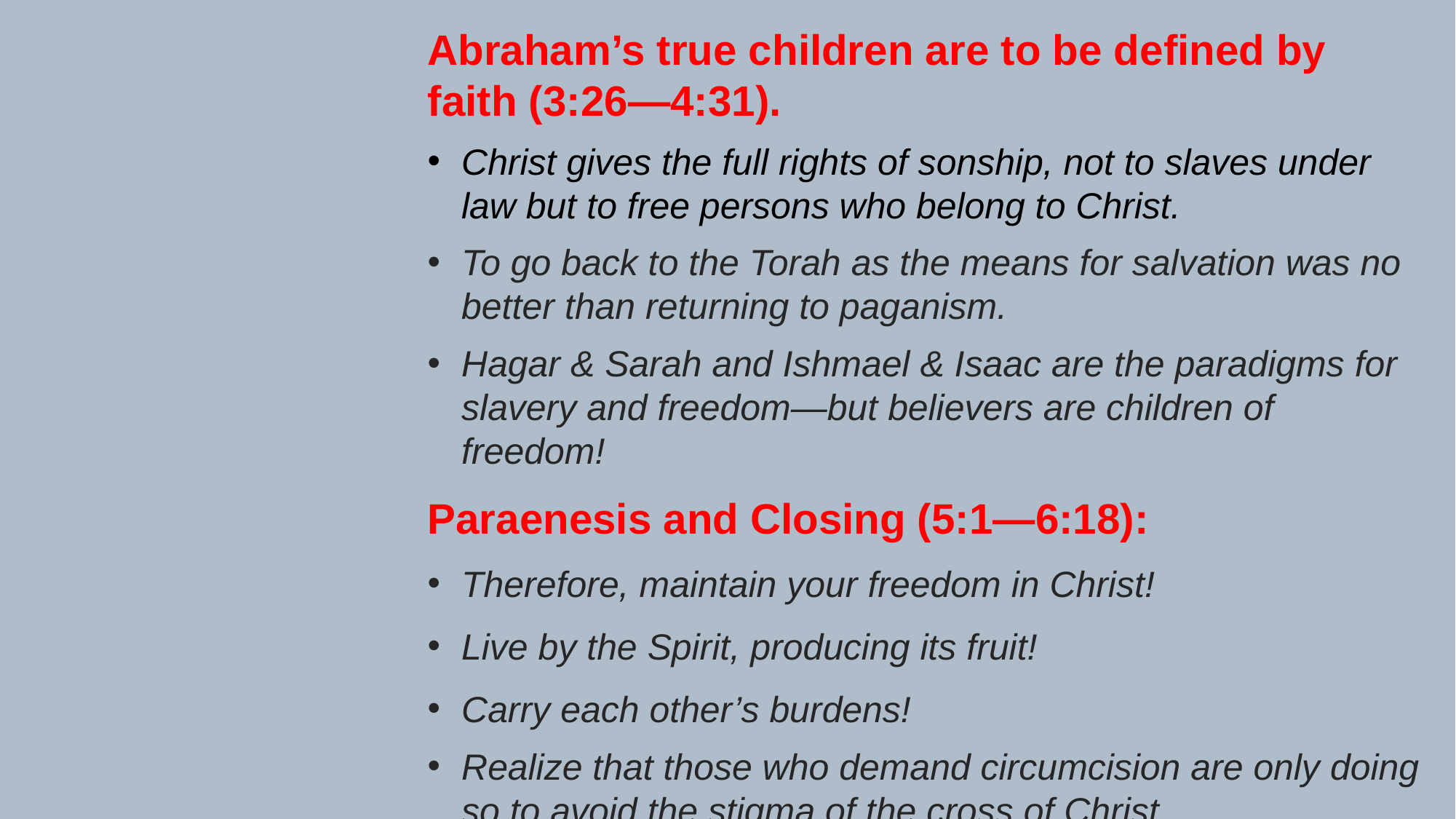

Abraham’s true children are to be defined by faith (3:26—4:31).
Christ gives the full rights of sonship, not to slaves under law but to free persons who belong to Christ.
To go back to the Torah as the means for salvation was no better than returning to paganism.
Hagar & Sarah and Ishmael & Isaac are the paradigms for slavery and freedom—but believers are children of freedom!
Paraenesis and Closing (5:1—6:18):
Therefore, maintain your freedom in Christ!
Live by the Spirit, producing its fruit!
Carry each other’s burdens!
Realize that those who demand circumcision are only doing so to avoid the stigma of the cross of Christ.